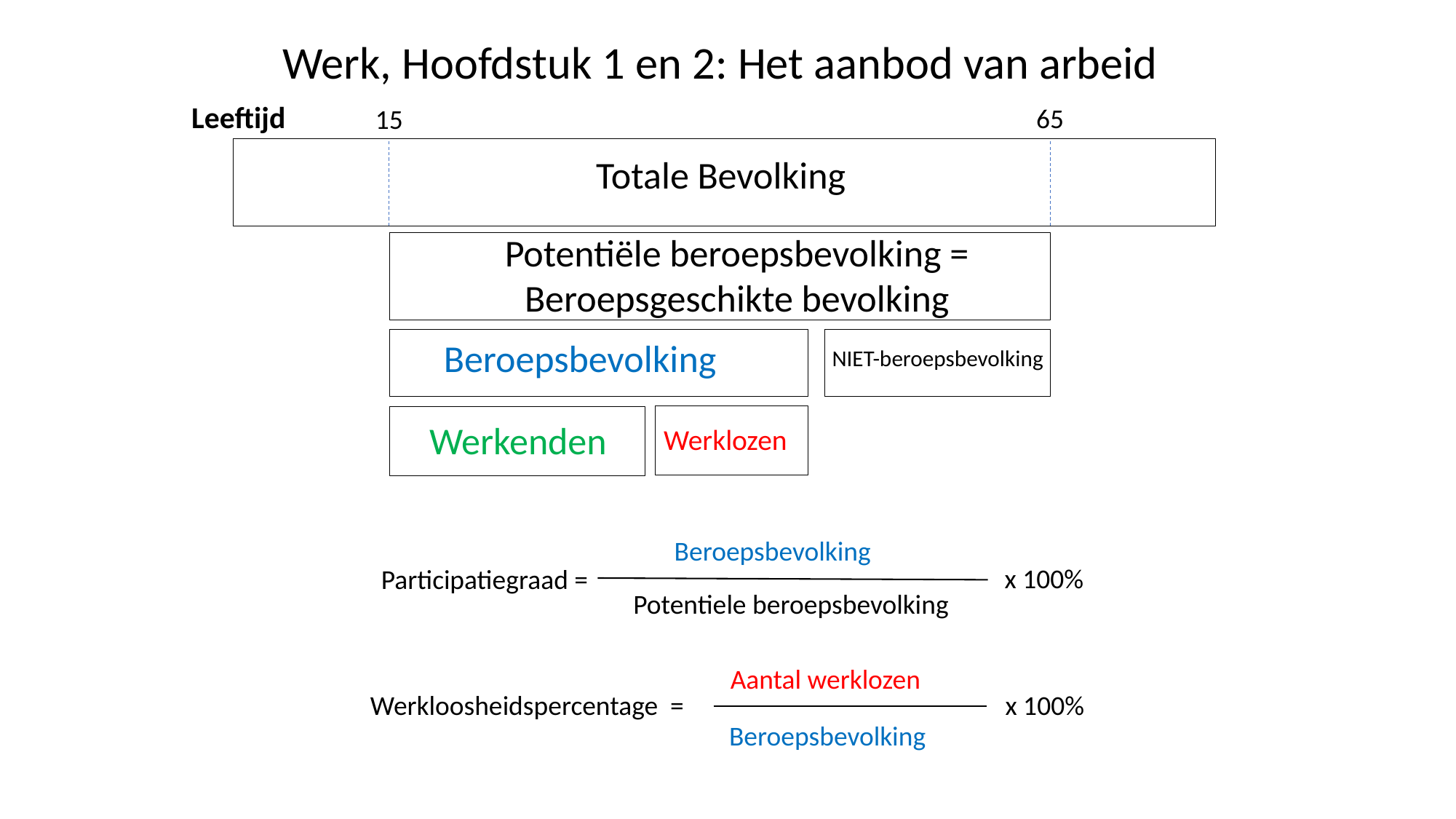

# Werk, Hoofdstuk 1 en 2: Het aanbod van arbeid
Leeftijd
65
15

Totale Bevolking

Potentiële beroepsbevolking = Beroepsgeschikte bevolking

Beroepsbevolking

NIET-beroepsbevolking

Werkenden
Werklozen
Beroepsbevolking
x 100%
Participatiegraad =
Potentiele beroepsbevolking
Aantal werklozen
Werkloosheidspercentage  =
x 100%
Beroepsbevolking